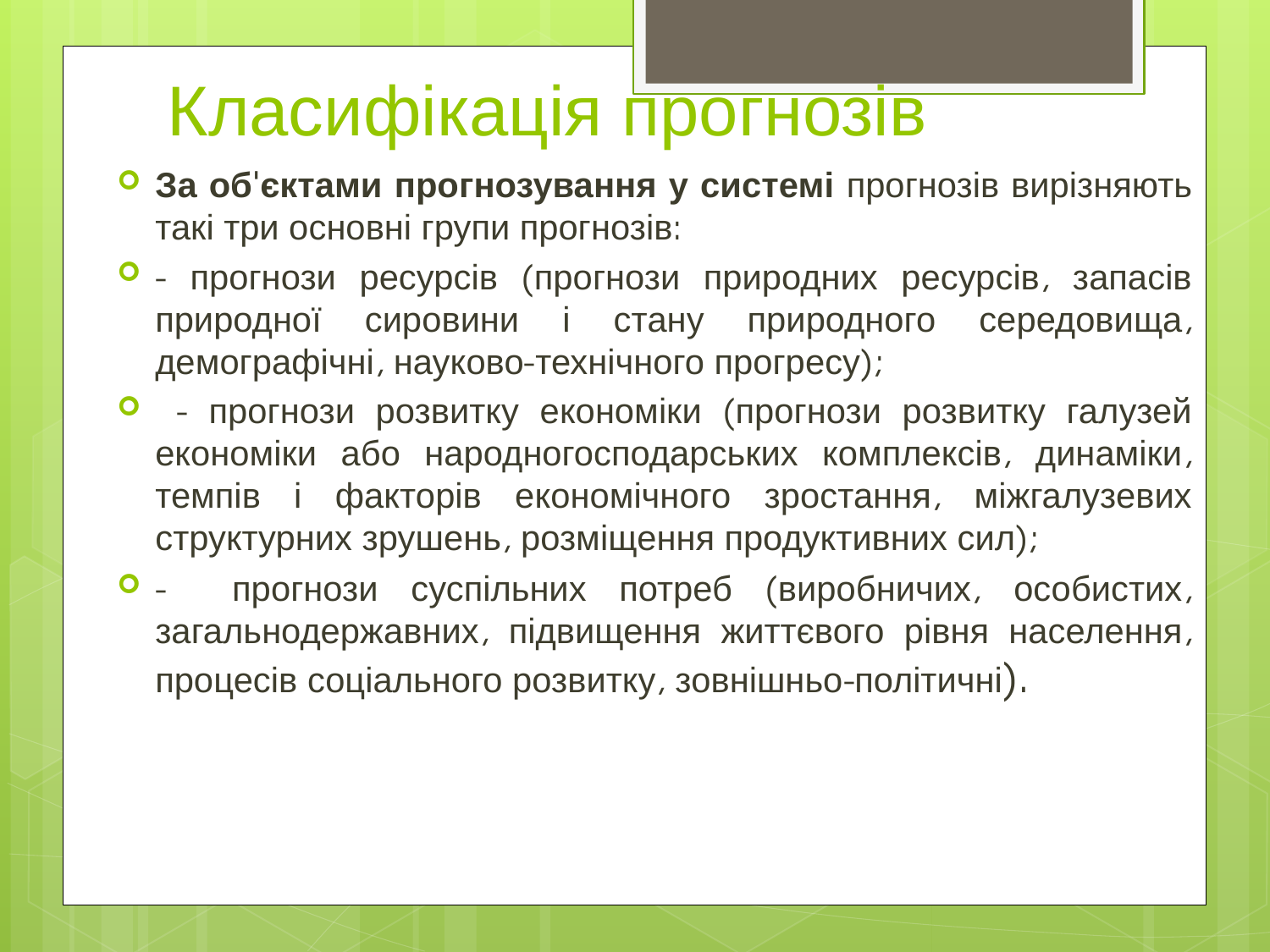

# Класифікація прогнозів
За об'єктами прогнозування у системі прогнозів вирізняють такі три основні групи прогнозів:
- прогнози ресурсів (прогнози природних ресурсів, запасів природної сировини і стану природного середовища, демографічні, науково-технічного прогресу);
 - прогнози розвитку економіки (прогнози розвитку галузей економіки або народногосподарських комплексів, динаміки, темпів і факторів економічного зростання, міжгалузевих структурних зрушень, розміщення продуктивних сил);
-  прогнози суспільних потреб (виробничих, особистих, загальнодержавних, підвищення життєвого рівня населення, процесів соціального розвитку, зовнішньо-політичні).